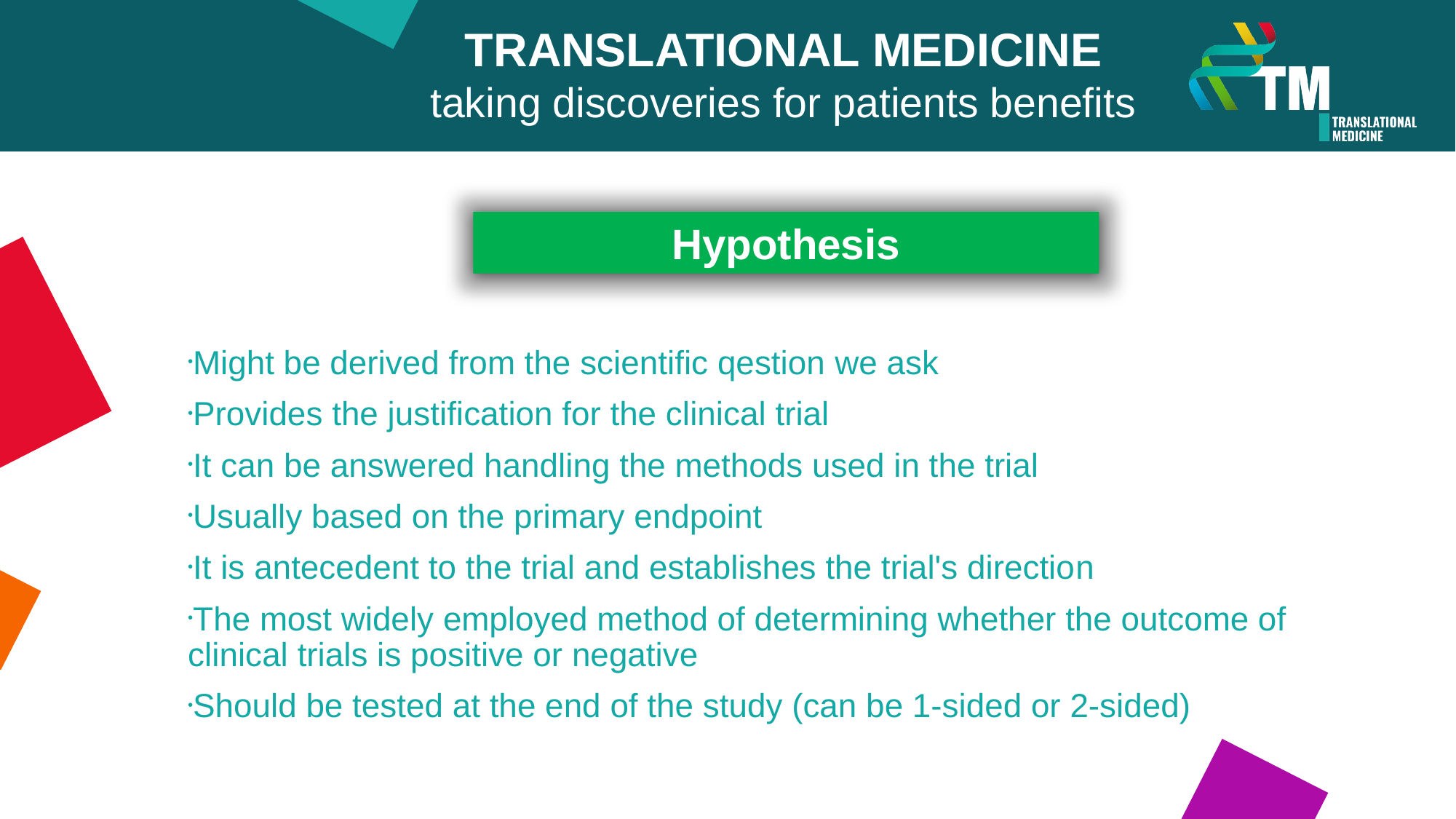

TRANSLATIONAL MEDICINE
taking discoveries for patients benefits
Hypothesis
Might be derived from the scientific qestion we ask
Provides the justification for the clinical trial
It can be answered handling the methods used in the trial
Usually based on the primary endpoint
It is antecedent to the trial and establishes the trial's direction
The most widely employed method of determining whether the outcome of clinical trials is positive or negative
Should be tested at the end of the study (can be 1-sided or 2-sided)